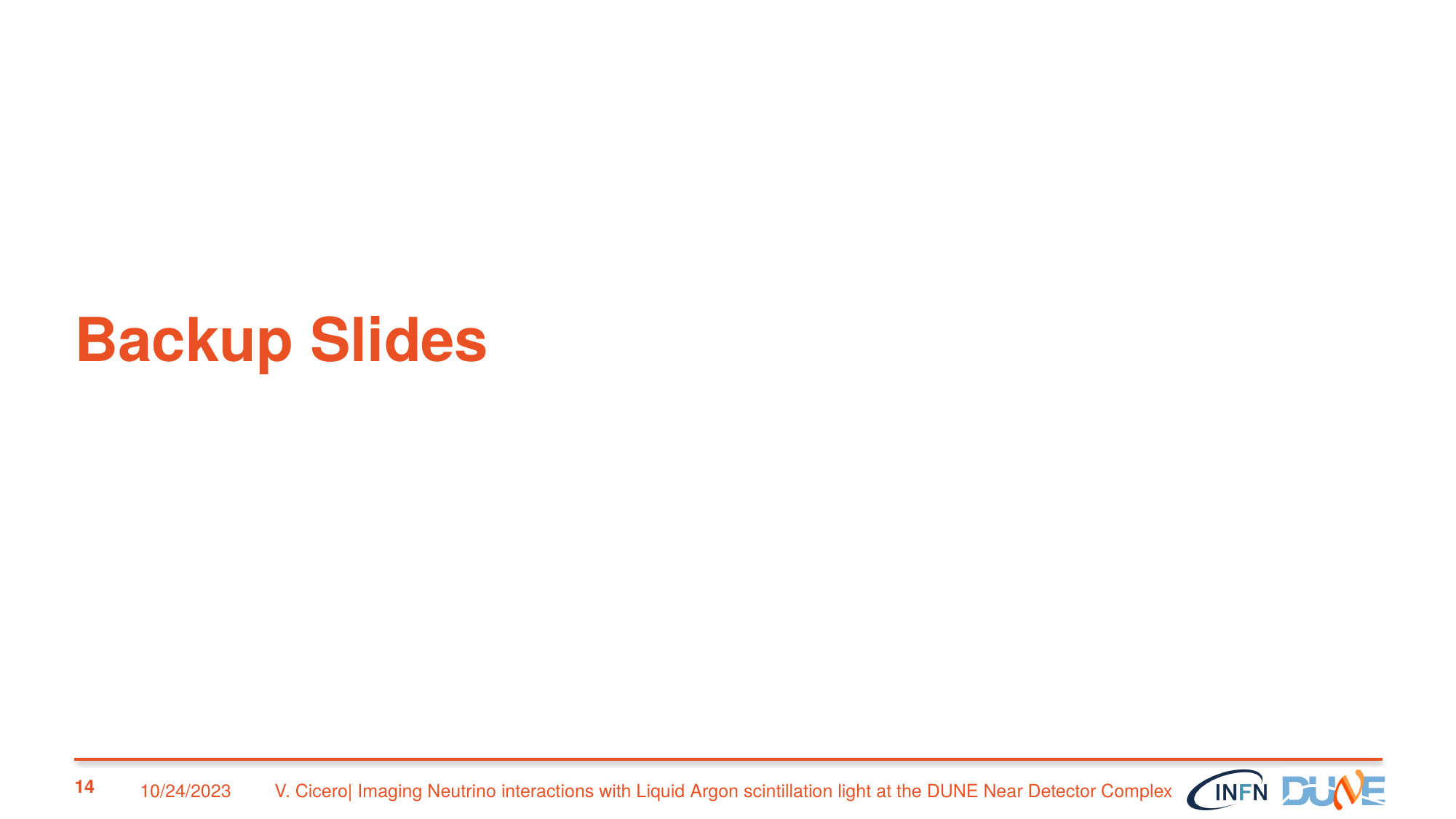

# Backup Slides
V. Cicero| Imaging Neutrino interactions with Liquid Argon scintillation light at the DUNE Near Detector Complex ​
14
10/24/2023